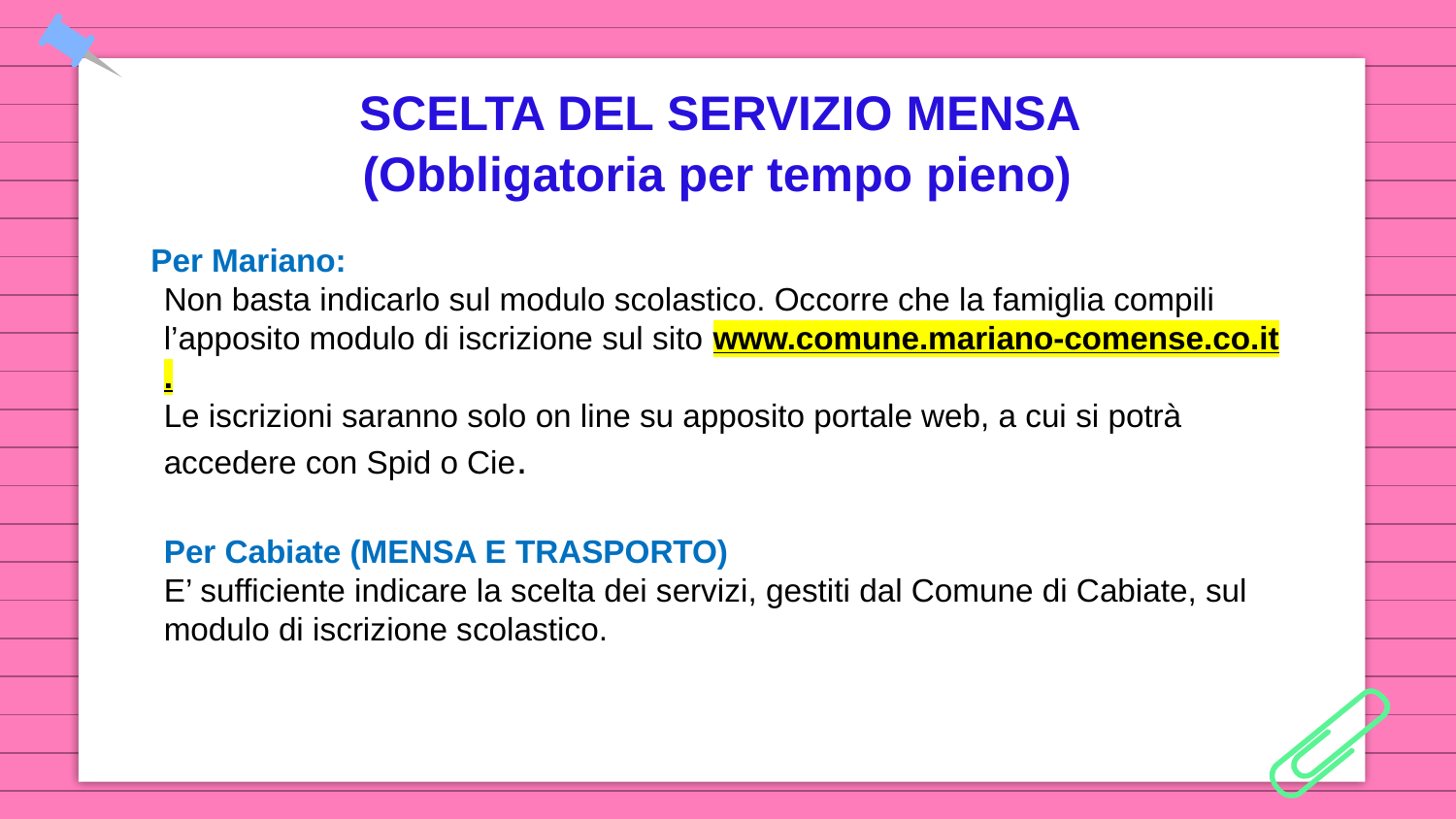

SCELTA DEL SERVIZIO MENSA
(Obbligatoria per tempo pieno)

Per Mariano:
Non basta indicarlo sul modulo scolastico. Occorre che la famiglia compili l’apposito modulo di iscrizione sul sito www.comune.mariano-comense.co.it.
Le iscrizioni saranno solo on line su apposito portale web, a cui si potrà accedere con Spid o Cie.

Per Cabiate (MENSA E TRASPORTO)
E’ sufficiente indicare la scelta dei servizi, gestiti dal Comune di Cabiate, sul modulo di iscrizione scolastico.